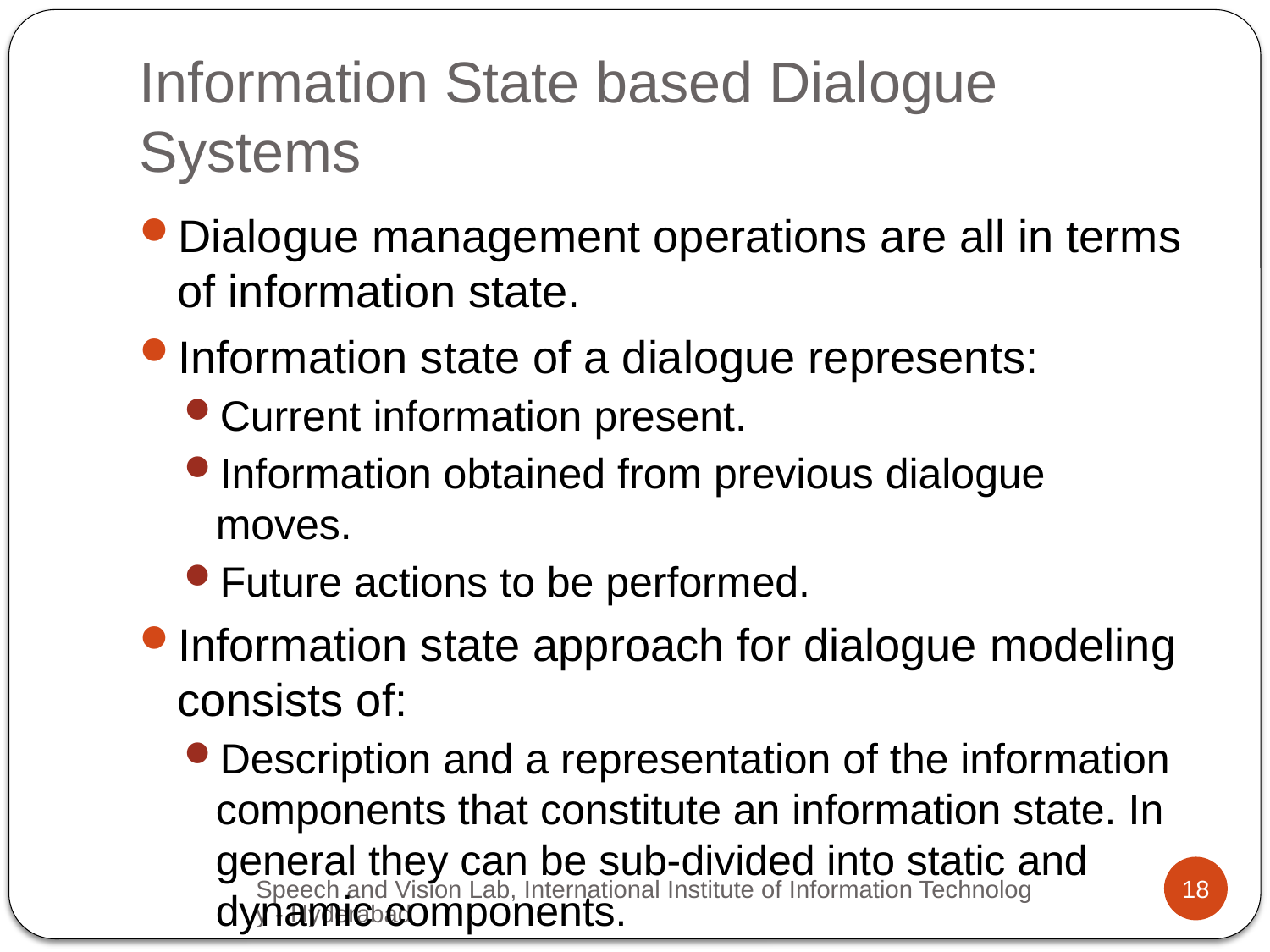

# Information State based Dialogue Systems
Dialogue management operations are all in terms of information state.
Information state of a dialogue represents:
Current information present.
Information obtained from previous dialogue moves.
Future actions to be performed.
Information state approach for dialogue modeling consists of:
Description and a representation of the information components that constitute an information state. In general they can be sub-divided into static and dynamic components.

Speech and Vision Lab, International Institute of Information Technology - Hyderabad
18